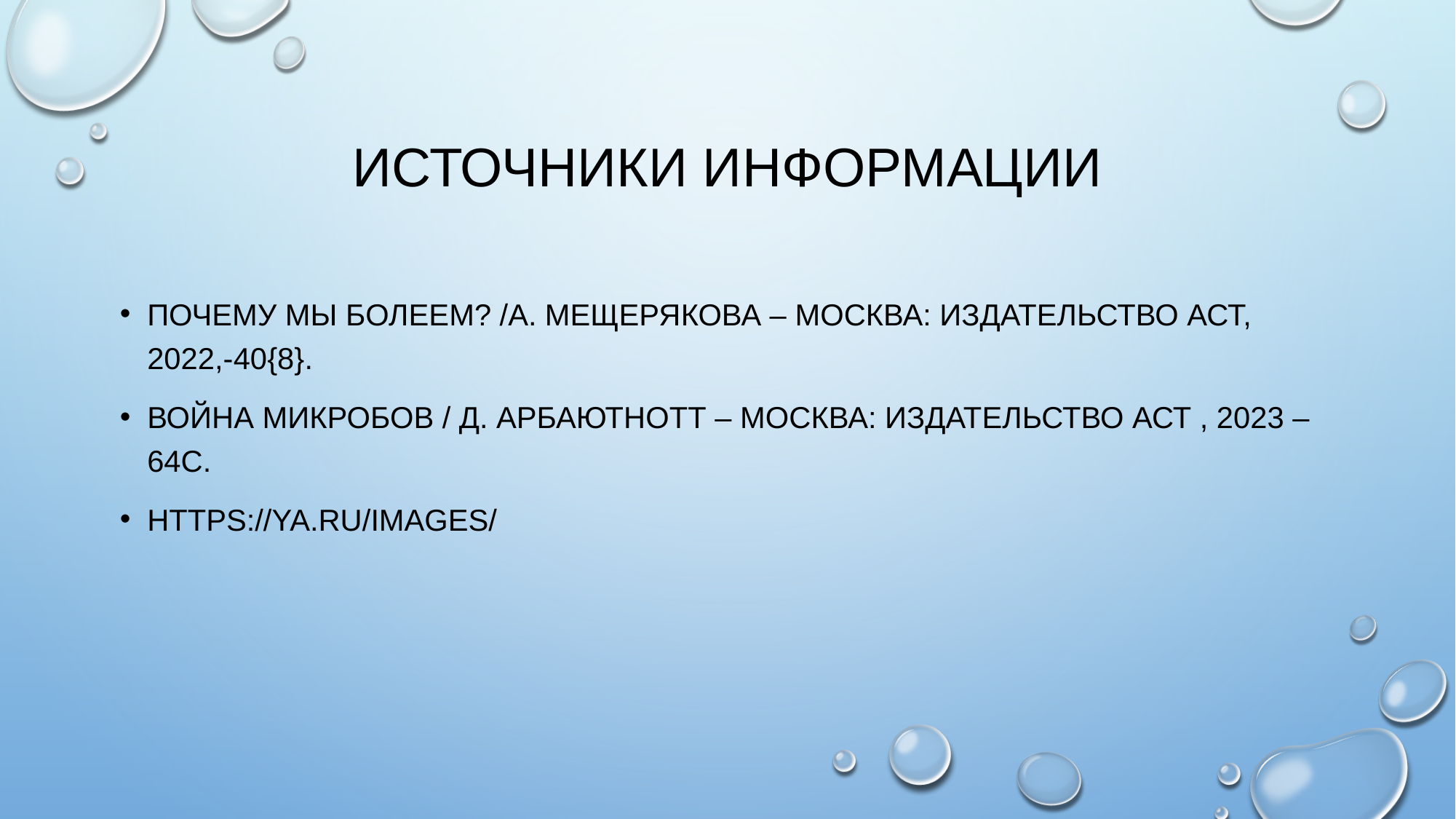

# Источники информации
Почему мы болеем? /А. Мещерякова – Москва: издательство АСТ, 2022,-40{8}.
Война Микробов / Д. Арбаютнотт – Москва: Издательство АСТ , 2023 – 64с.
https://ya.ru/images/